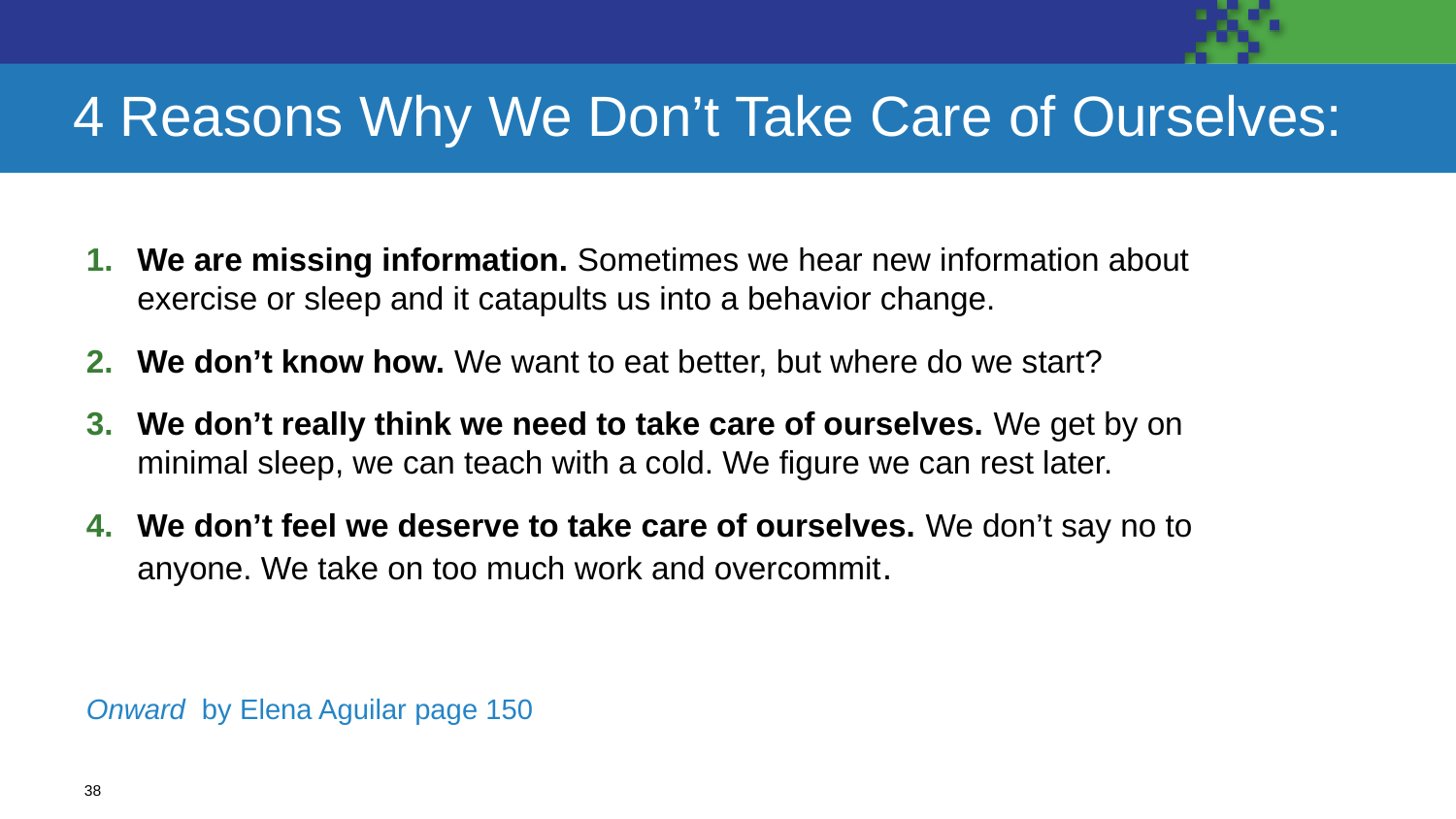

# 4 Reasons Why We Don’t Take Care of Ourselves:
We are missing information. Sometimes we hear new information about exercise or sleep and it catapults us into a behavior change.
We don’t know how. We want to eat better, but where do we start?
We don’t really think we need to take care of ourselves. We get by on minimal sleep, we can teach with a cold. We figure we can rest later.
We don’t feel we deserve to take care of ourselves. We don’t say no to anyone. We take on too much work and overcommit.
Onward  by Elena Aguilar page 150
38